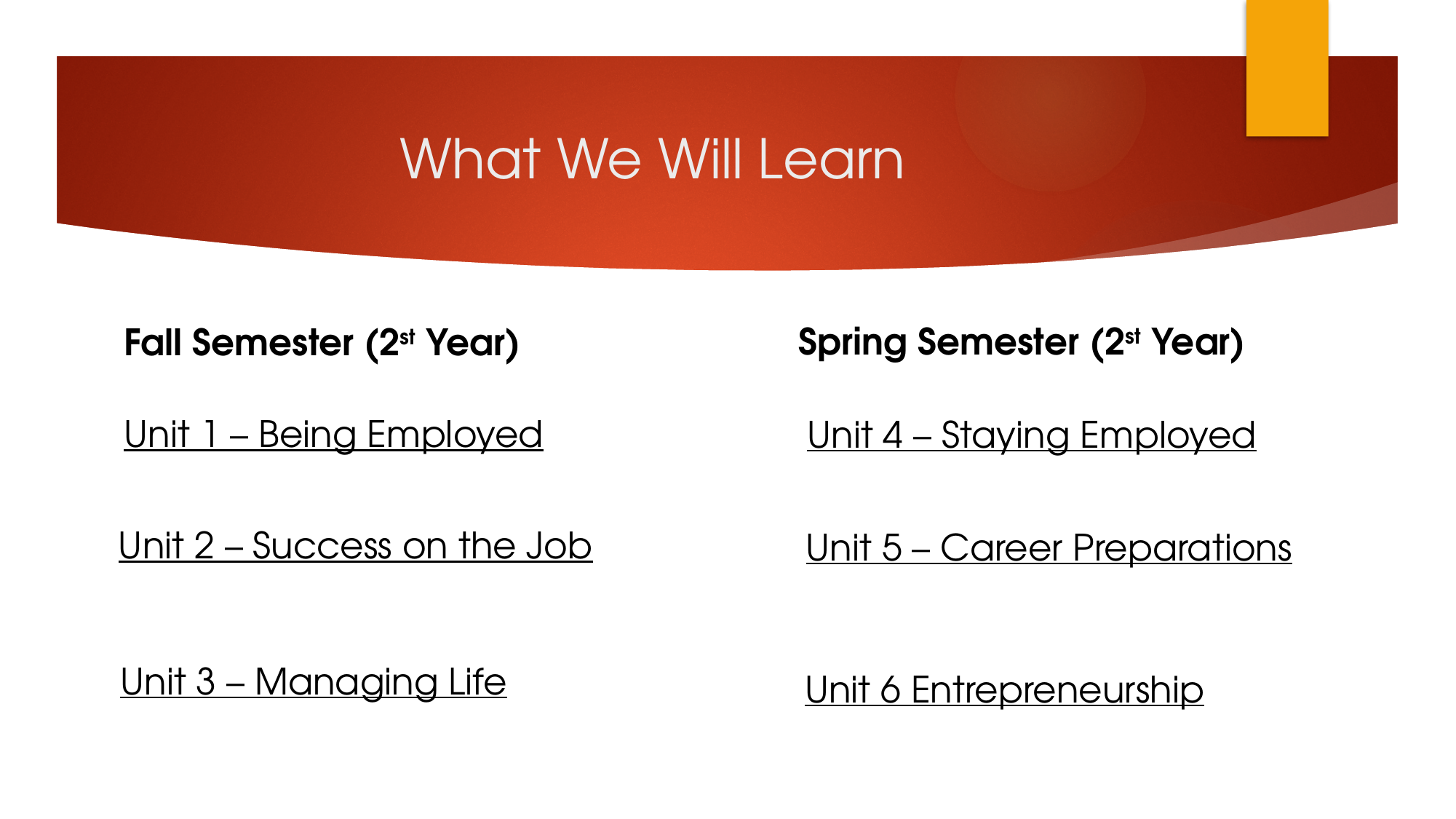

# What We Will Learn
Fall Semester (2st Year)
Spring Semester (2st Year)
Unit 4 – Staying Employed
Unit 1 – Being Employed

Unit 5 – Career Preparations
Unit 2 – Success on the Job

Unit 3 – Managing Life
Unit 6 Entrepreneurship